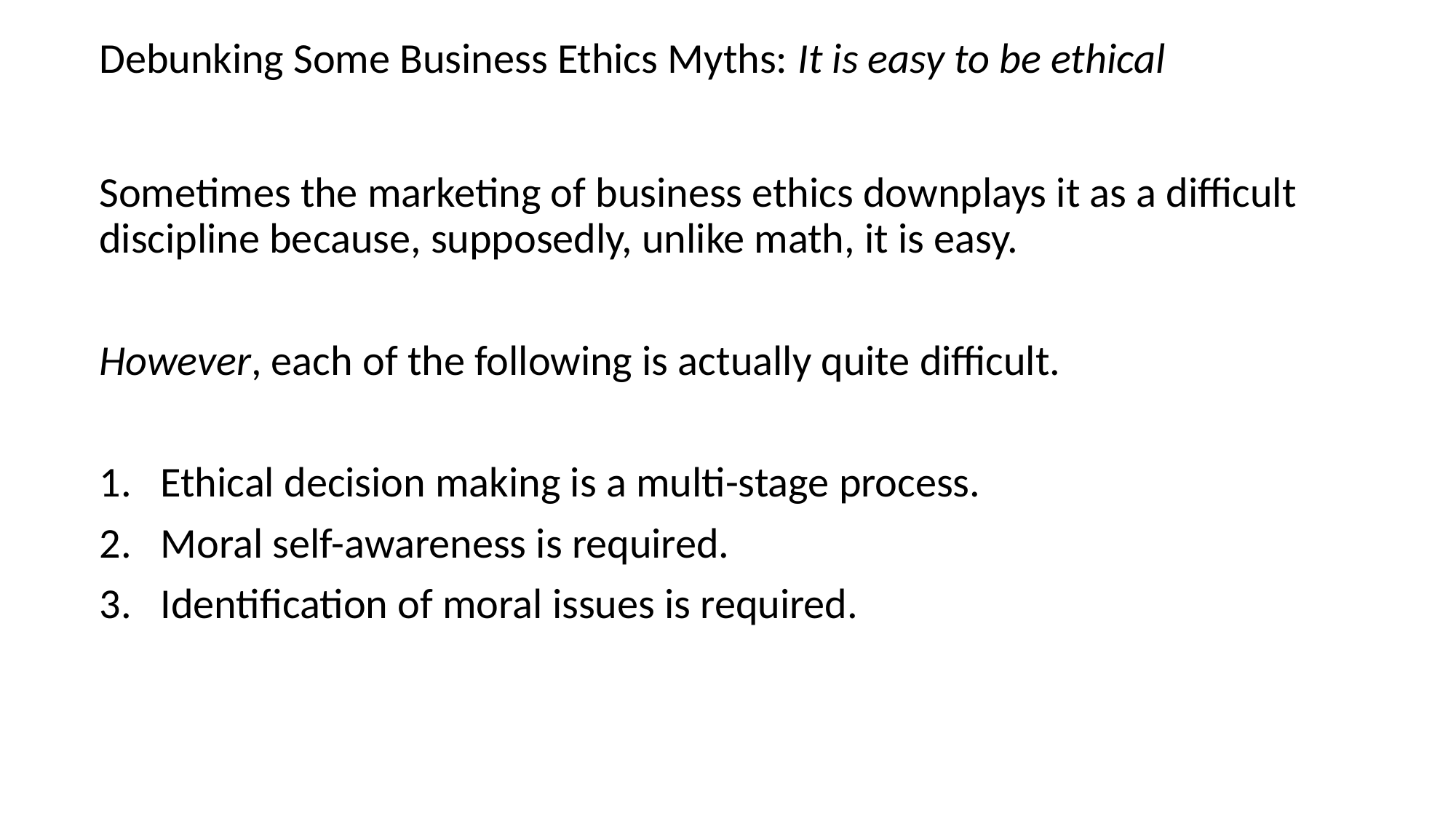

# Debunking Some Business Ethics Myths: It is easy to be ethical

Sometimes the marketing of business ethics downplays it as a difficult discipline because, supposedly, unlike math, it is easy.

However, each of the following is actually quite difficult.

Ethical decision making is a multi-stage process.
Moral self-awareness is required.
Identification of moral issues is required.